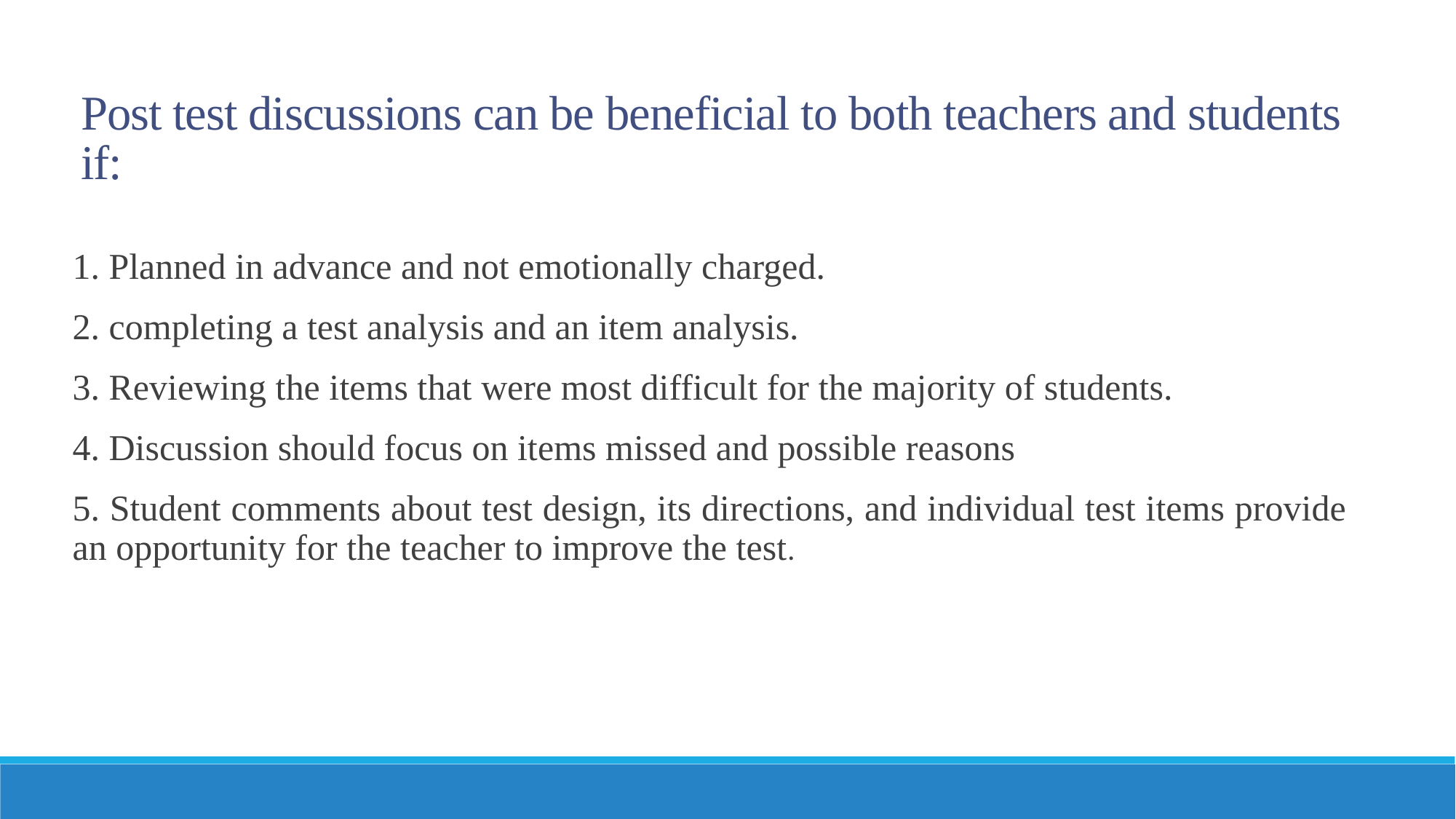

Post test discussions can be beneficial to both teachers and students if:
1. Planned in advance and not emotionally charged.
2. completing a test analysis and an item analysis.
3. Reviewing the items that were most difficult for the majority of students.
4. Discussion should focus on items missed and possible reasons
5. Student comments about test design, its directions, and individual test items provide     an opportunity for the teacher to improve the test.